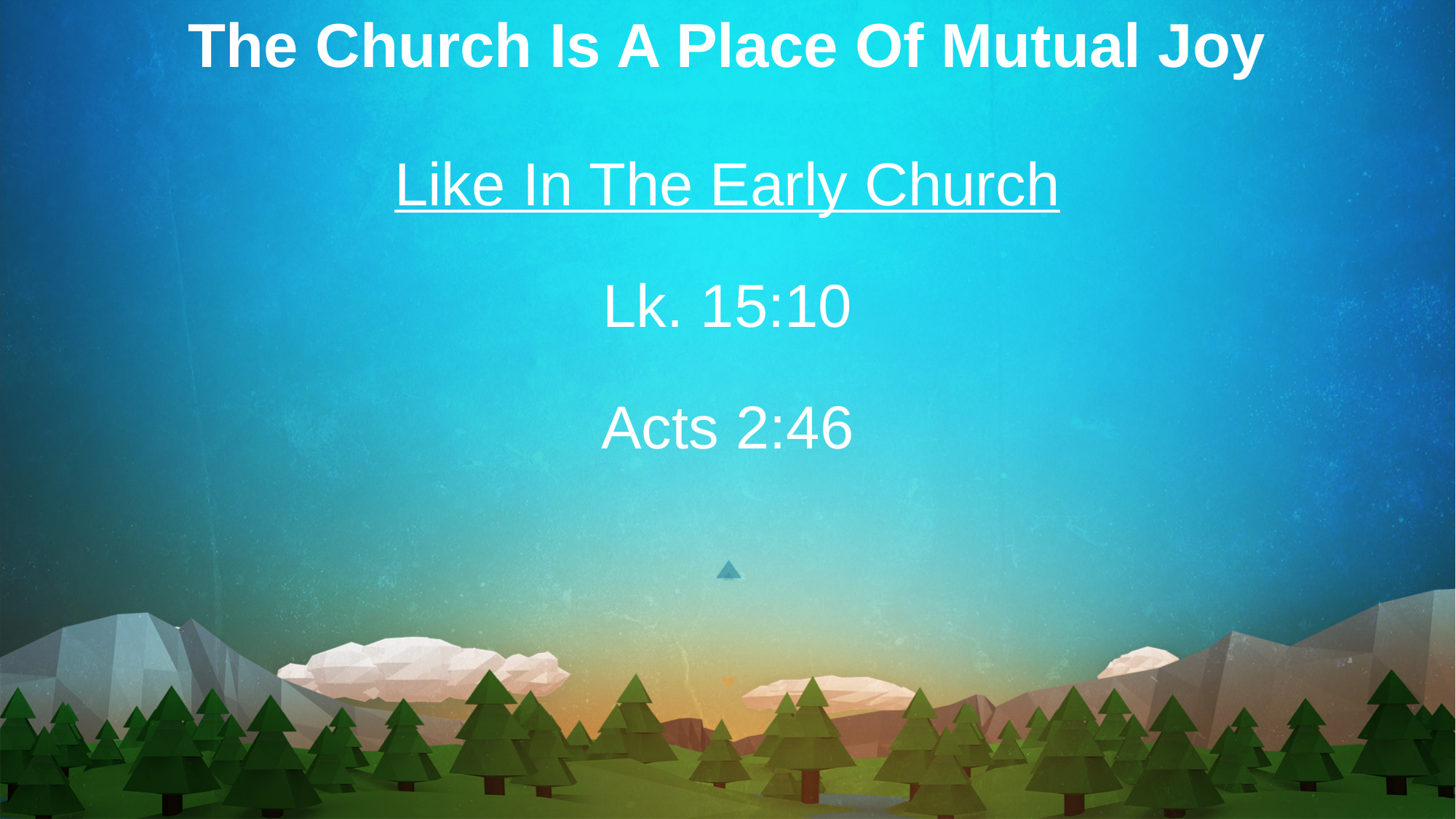

The Church Is A Place Of Mutual Joy
Like In The Early Church
Lk. 15:10
Acts 2:46